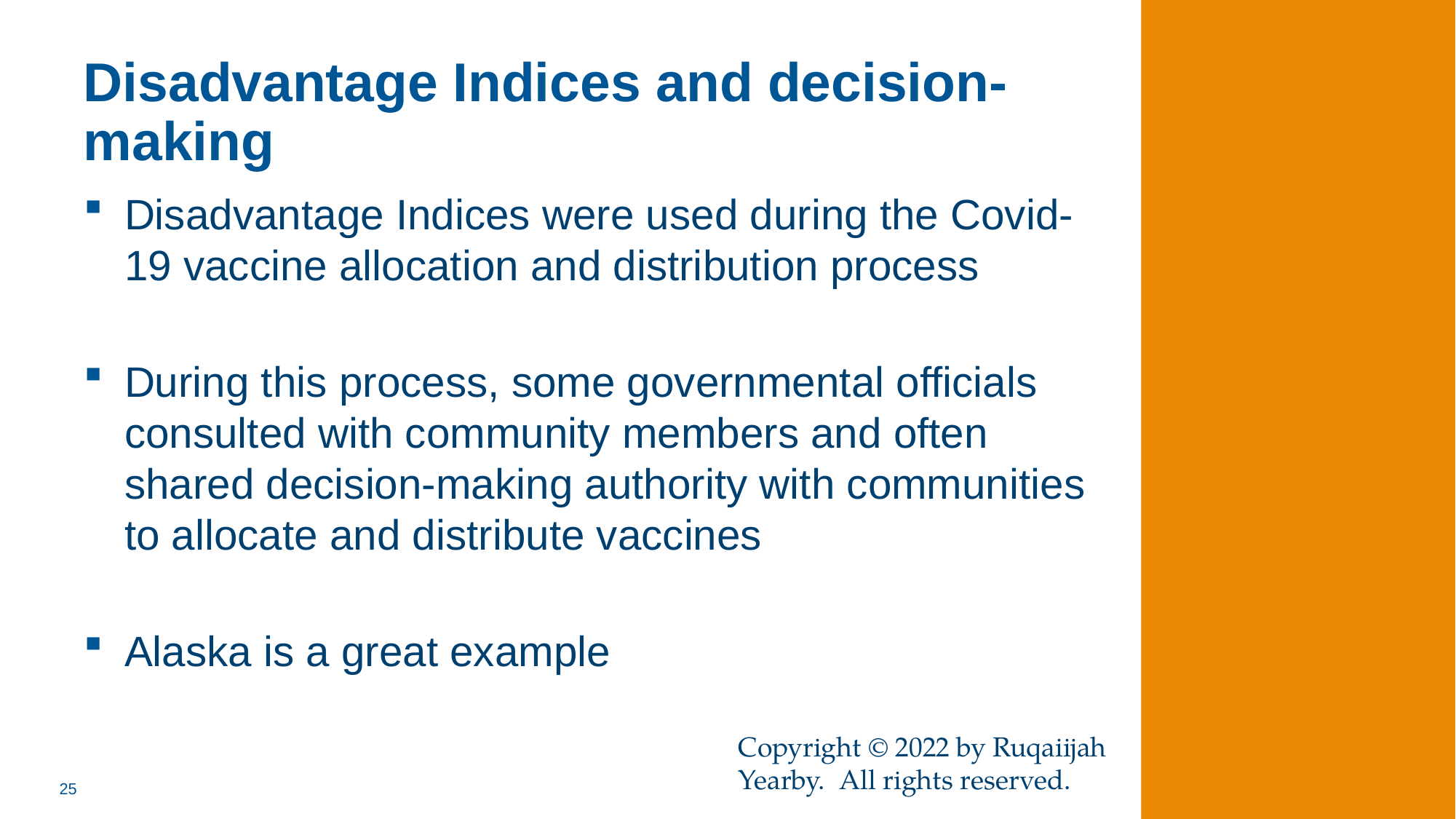

# Disadvantage Indices and decision-making
Disadvantage Indices were used during the Covid-19 vaccine allocation and distribution process

During this process, some governmental officials consulted with community members and often shared decision-making authority with communities to allocate and distribute vaccines

Alaska is a great example

Copyright © 2022 by Ruqaiijah Yearby.  All rights reserved.